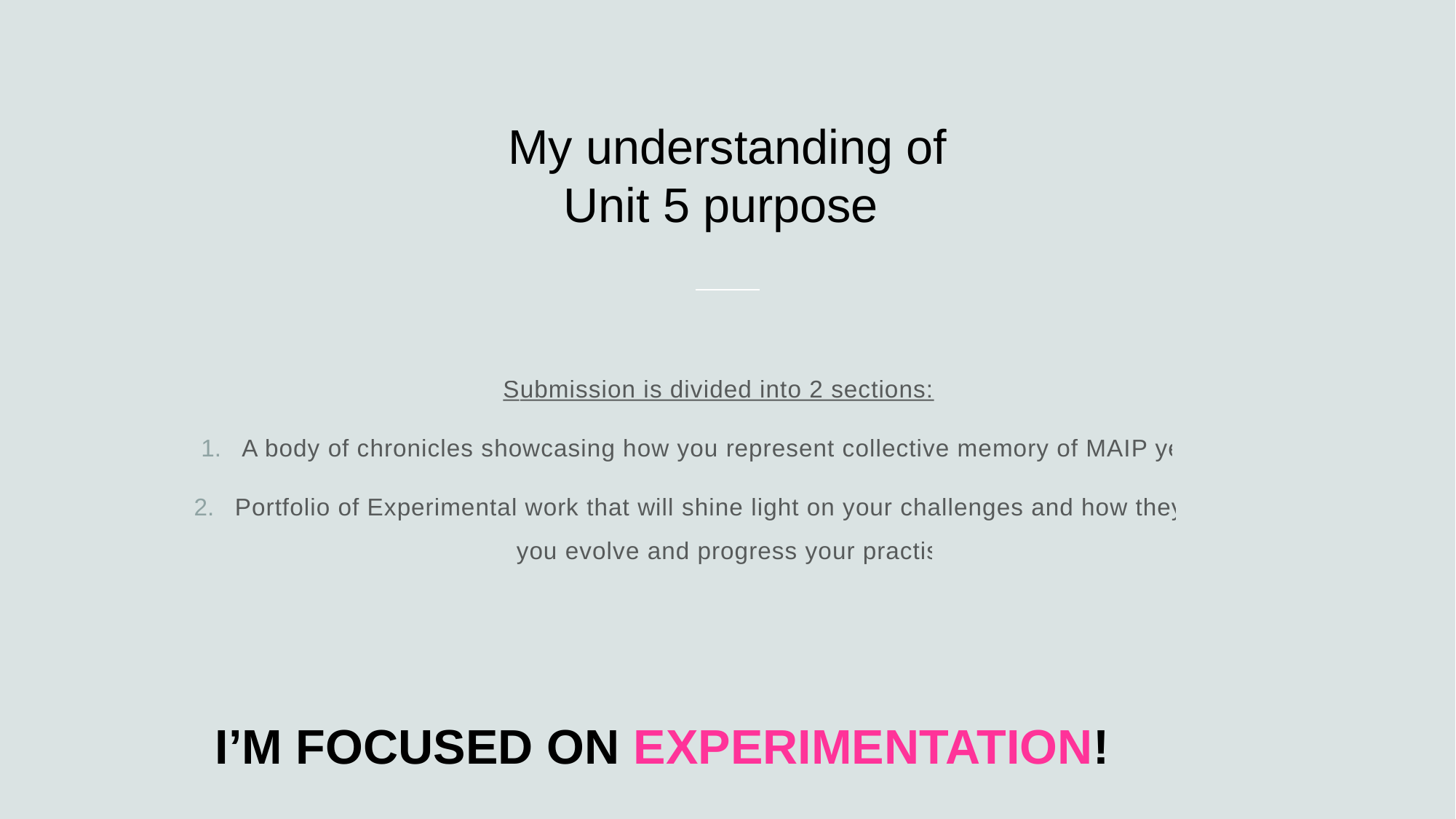

# My understanding of Unit 5 purpose
Submission is divided into 2 sections:
A body of chronicles showcasing how you represent collective memory of MAIP year 1.
Portfolio of Experimental work that will shine light on your challenges and how they help you evolve and progress your practise.

I’M FOCUSED ON EXPERIMENTATION!